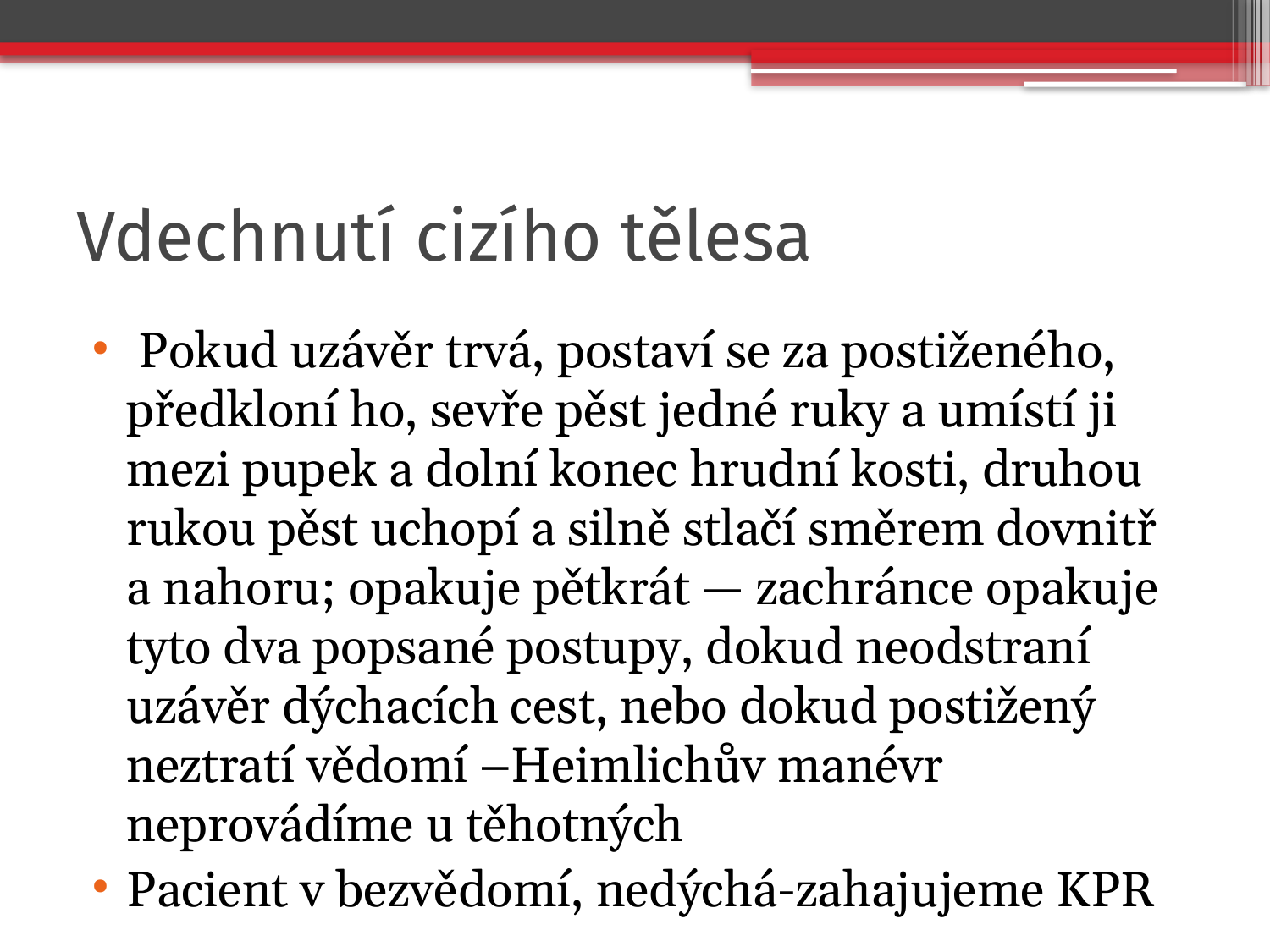

# Vdechnutí cizího tělesa
 Pokud uzávěr trvá, postaví se za postiženého, předkloní ho, sevře pěst jedné ruky a umístí ji mezi pupek a dolní konec hrudní kosti, druhou rukou pěst uchopí a silně stlačí směrem dovnitř a nahoru; opakuje pětkrát — zachránce opakuje tyto dva popsané postupy, dokud neodstraní uzávěr dýchacích cest, nebo dokud postižený neztratí vědomí –Heimlichův manévr neprovádíme u těhotných
Pacient v bezvědomí, nedýchá-zahajujeme KPR